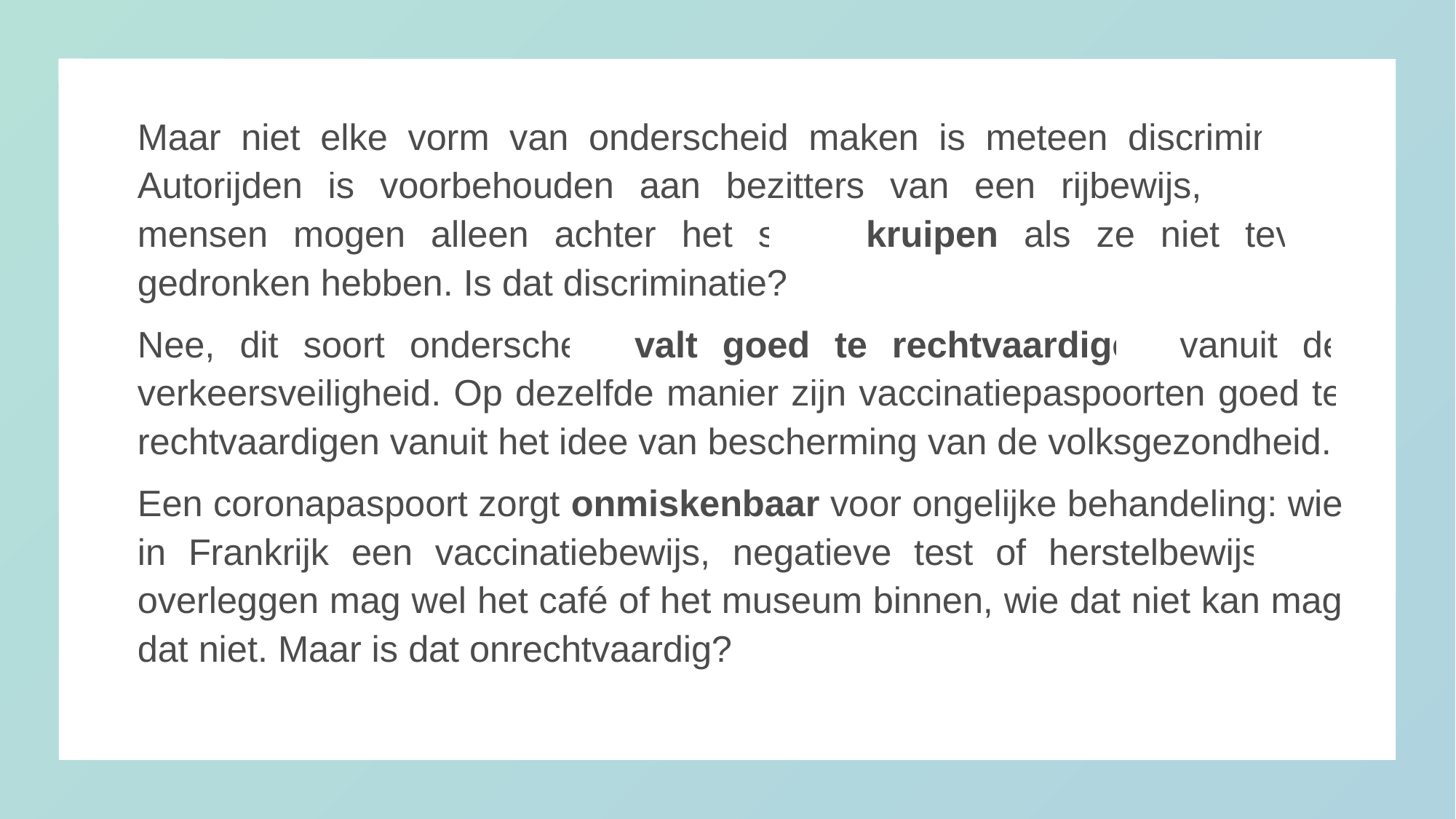

Maar niet elke vorm van onderscheid maken is meteen discriminatie. Autorijden is voorbehouden aan bezitters van een rijbewijs, en die mensen mogen alleen achter het stuur kruipen als ze niet teveel gedronken hebben. Is dat discriminatie?
Nee, dit soort onderscheid valt goed te rechtvaardigen vanuit de verkeersveiligheid. Op dezelfde manier zijn vaccinatiepaspoorten goed te rechtvaardigen vanuit het idee van bescherming van de volksgezondheid.
Een coronapaspoort zorgt onmiskenbaar voor ongelijke behandeling: wie in Frankrijk een vaccinatiebewijs, negatieve test of herstelbewijs kan overleggen mag wel het café of het museum binnen, wie dat niet kan mag dat niet. Maar is dat onrechtvaardig?